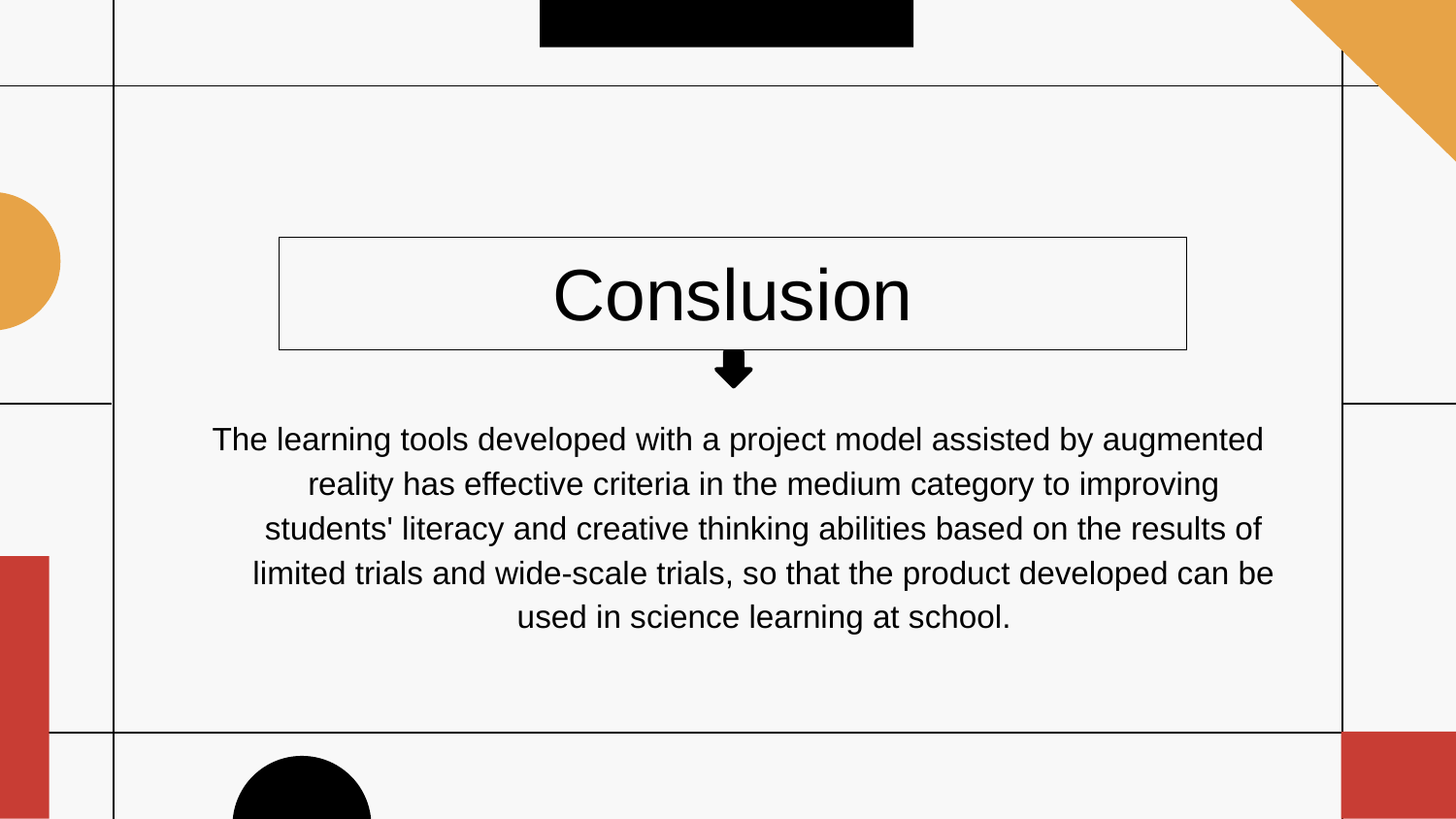

# Conslusion

The learning tools developed with a project model assisted by augmented reality has effective criteria in the medium category to improving students' literacy and creative thinking abilities based on the results of limited trials and wide-scale trials, so that the product developed can be used in science learning at school.